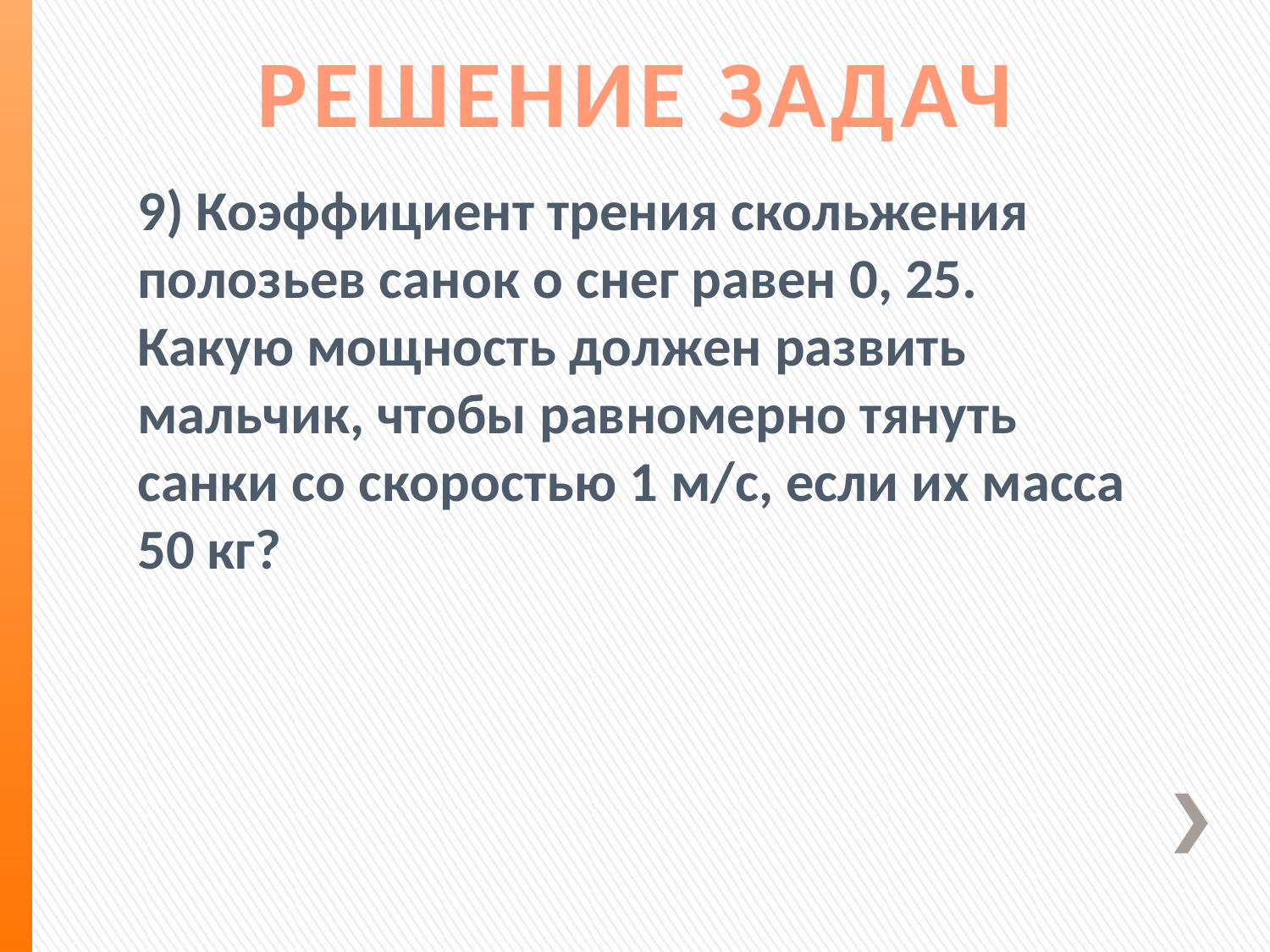

РЕШЕНИЕ ЗАДАЧ
9) Коэффициент трения скольжения полозьев санок о снег равен 0, 25. Какую мощность должен развить мальчик, чтобы равномерно тянуть санки со скоростью 1 м/с, если их масса 50 кг?